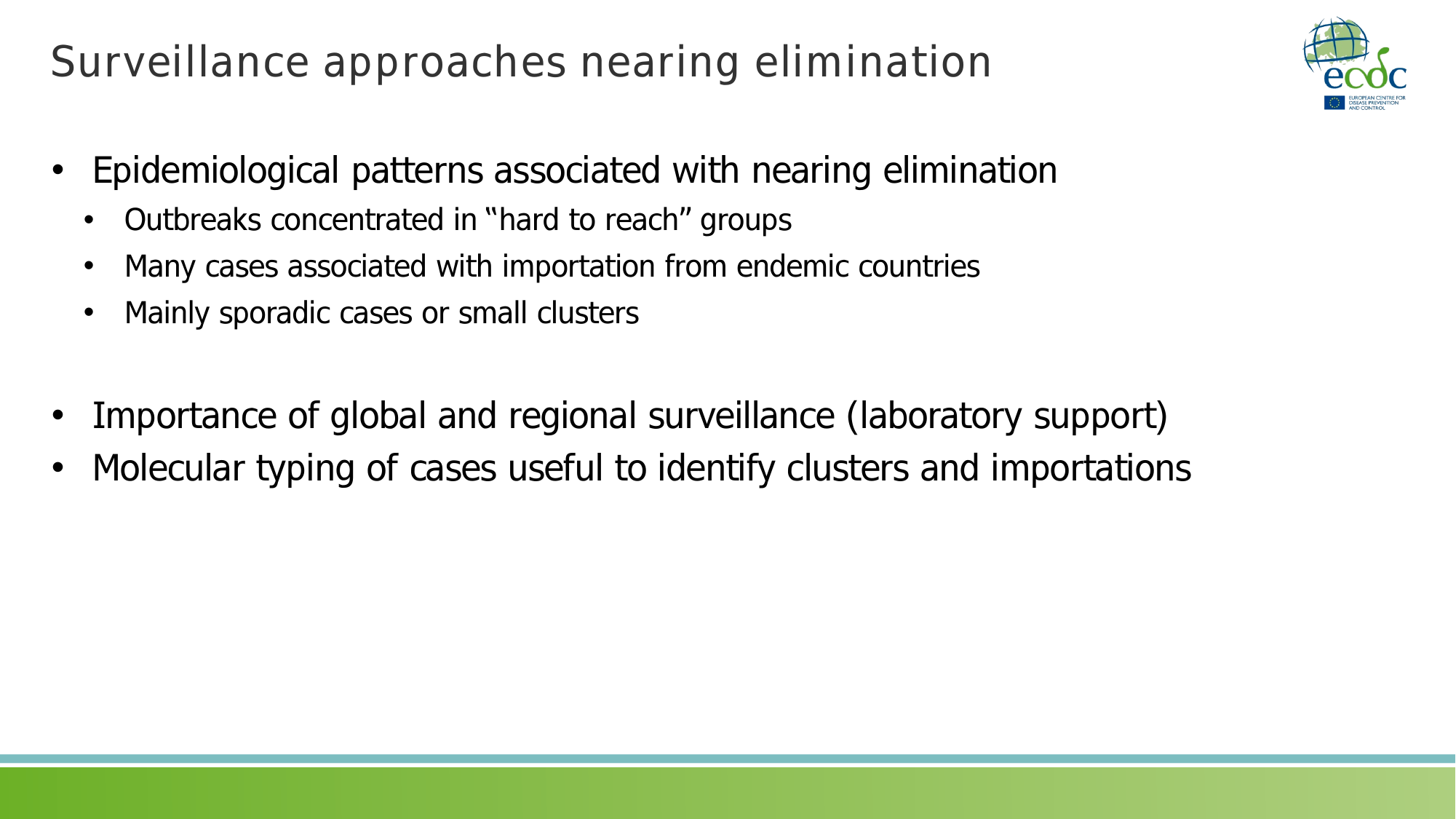

# Surveillance approaches nearing elimination
Epidemiological patterns associated with nearing elimination
Outbreaks concentrated in “hard to reach” groups
Many cases associated with importation from endemic countries
Mainly sporadic cases or small clusters

Importance of global and regional surveillance (laboratory support)
Molecular typing of cases useful to identify clusters and importations